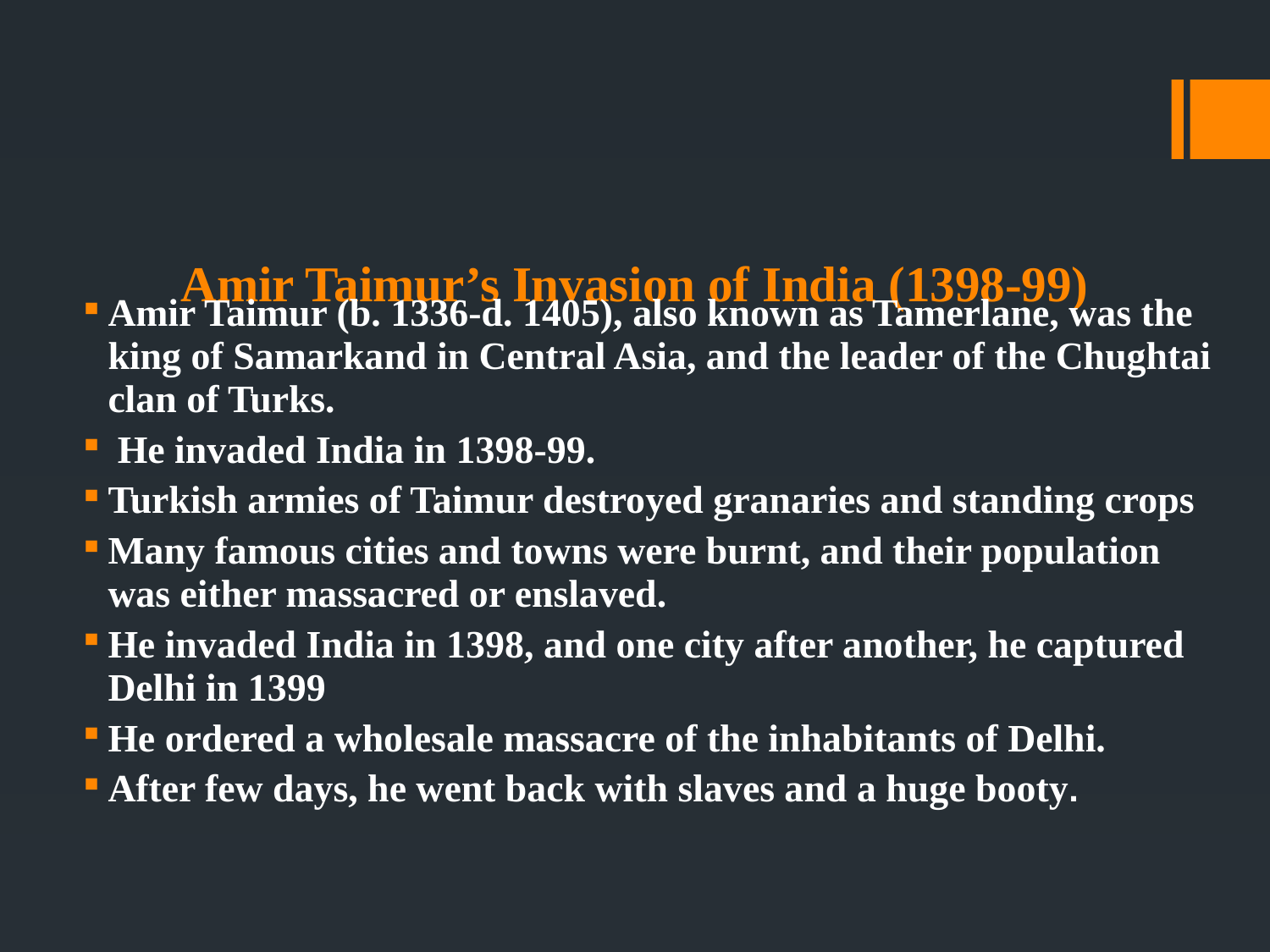

# Amir Taimur’s Invasion of India (1398-99)
Amir Taimur (b. 1336-d. 1405), also known as Tamerlane, was the king of Samarkand in Central Asia, and the leader of the Chughtai clan of Turks.
 He invaded India in 1398-99.
Turkish armies of Taimur destroyed granaries and standing crops
Many famous cities and towns were burnt, and their population was either massacred or enslaved.
He invaded India in 1398, and one city after another, he captured Delhi in 1399
He ordered a wholesale massacre of the inhabitants of Delhi.
After few days, he went back with slaves and a huge booty.